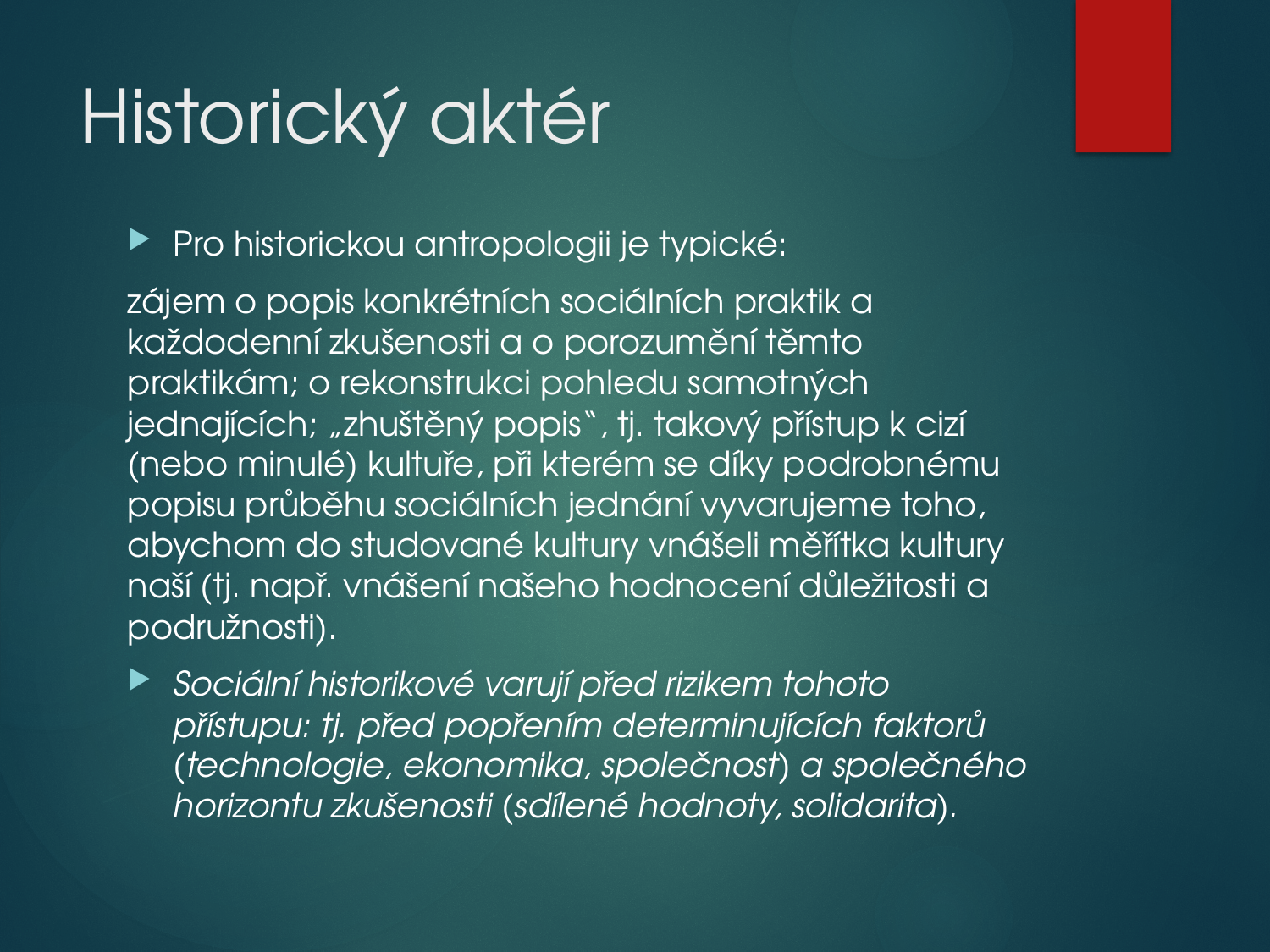

# Historický aktér
Pro historickou antropologii je typické:
zájem o popis konkrétních sociálních praktik a každodenní zkušenosti a o porozumění těmto praktikám; o rekonstrukci pohledu samotných jednajících; „zhuštěný popis“, tj. takový přístup k cizí (nebo minulé) kultuře, při kterém se díky podrobnému popisu průběhu sociálních jednání vyvarujeme toho, abychom do studované kultury vnášeli měřítka kultury naší (tj. např. vnášení našeho hodnocení důležitosti a podružnosti).
Sociální historikové varují před rizikem tohoto přístupu: tj. před popřením determinujících faktorů (technologie, ekonomika, společnost) a společného horizontu zkušenosti (sdílené hodnoty, solidarita).